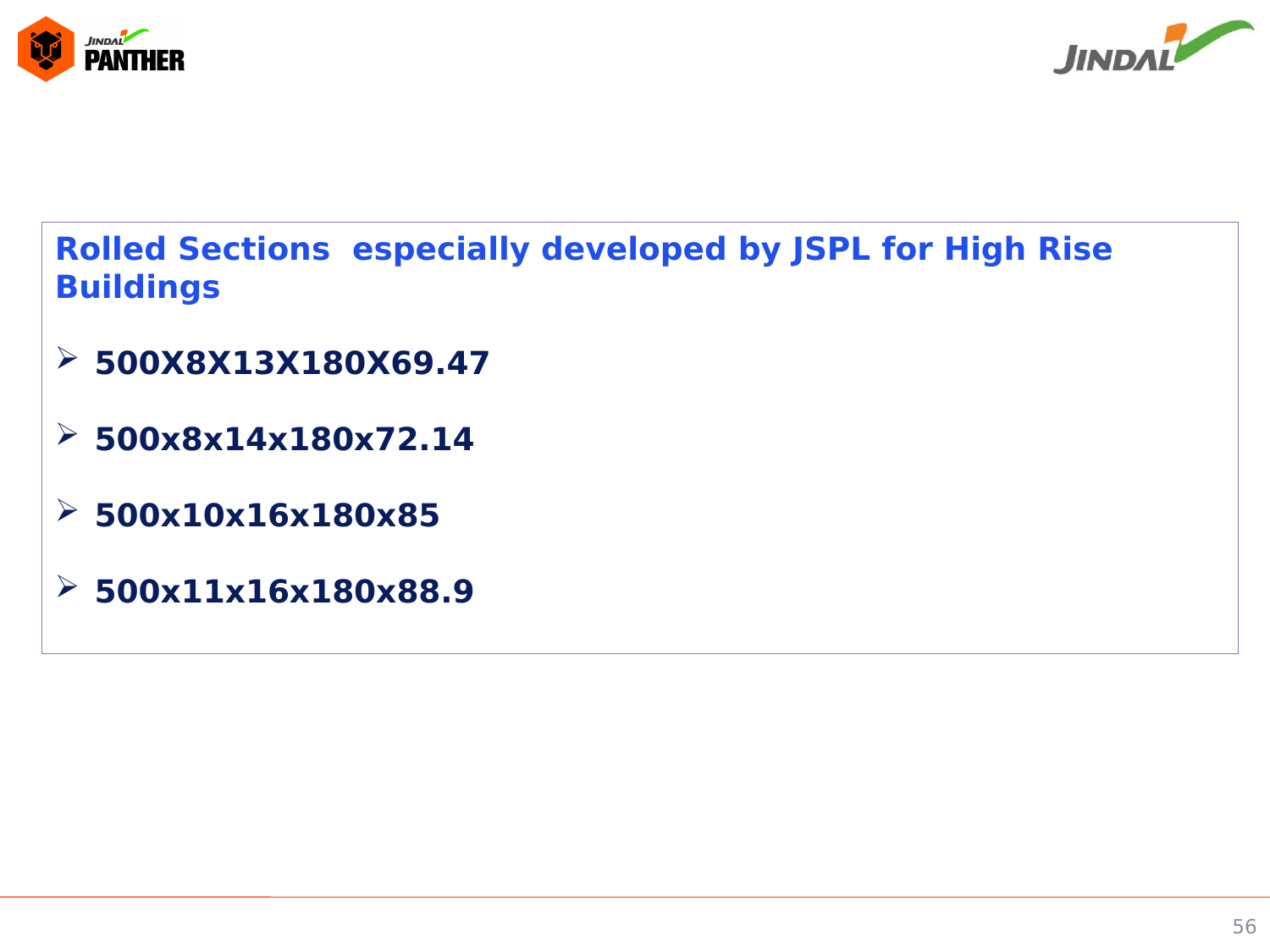

Rolled Sections  especially developed by JSPL for High Rise Buildings

500X8X13X180X69.47

500x8x14x180x72.14

500x10x16x180x85

500x11x16x180x88.9

56